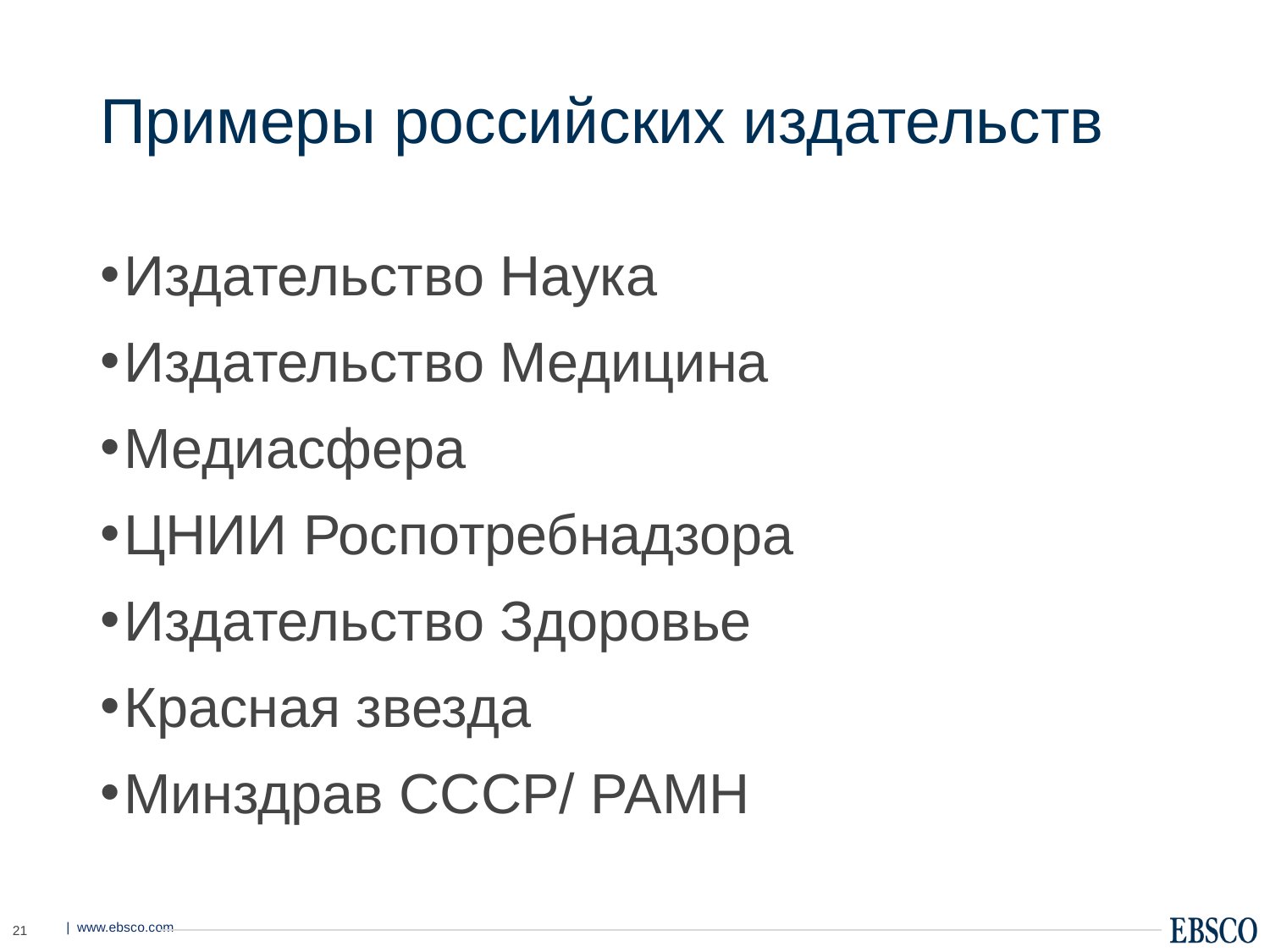

# Примеры российских издательств
Издательство Наука
Издательство Медицина
Медиасфера
ЦНИИ Роспотребнадзора
Издательство Здоровье
Красная звезда
Минздрав СССР/ РАМН